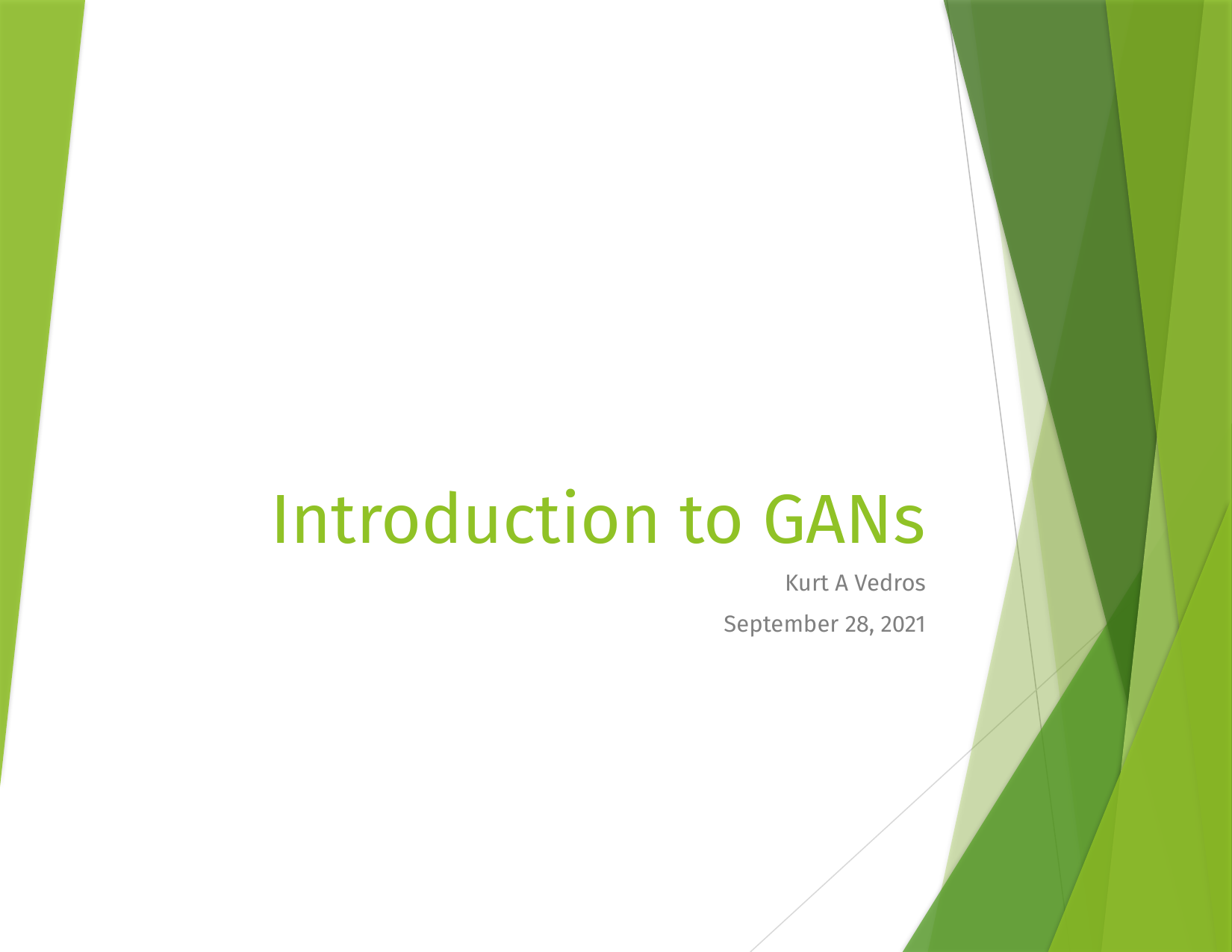

# Introduction to GANs
Kurt A Vedros
September 28, 2021